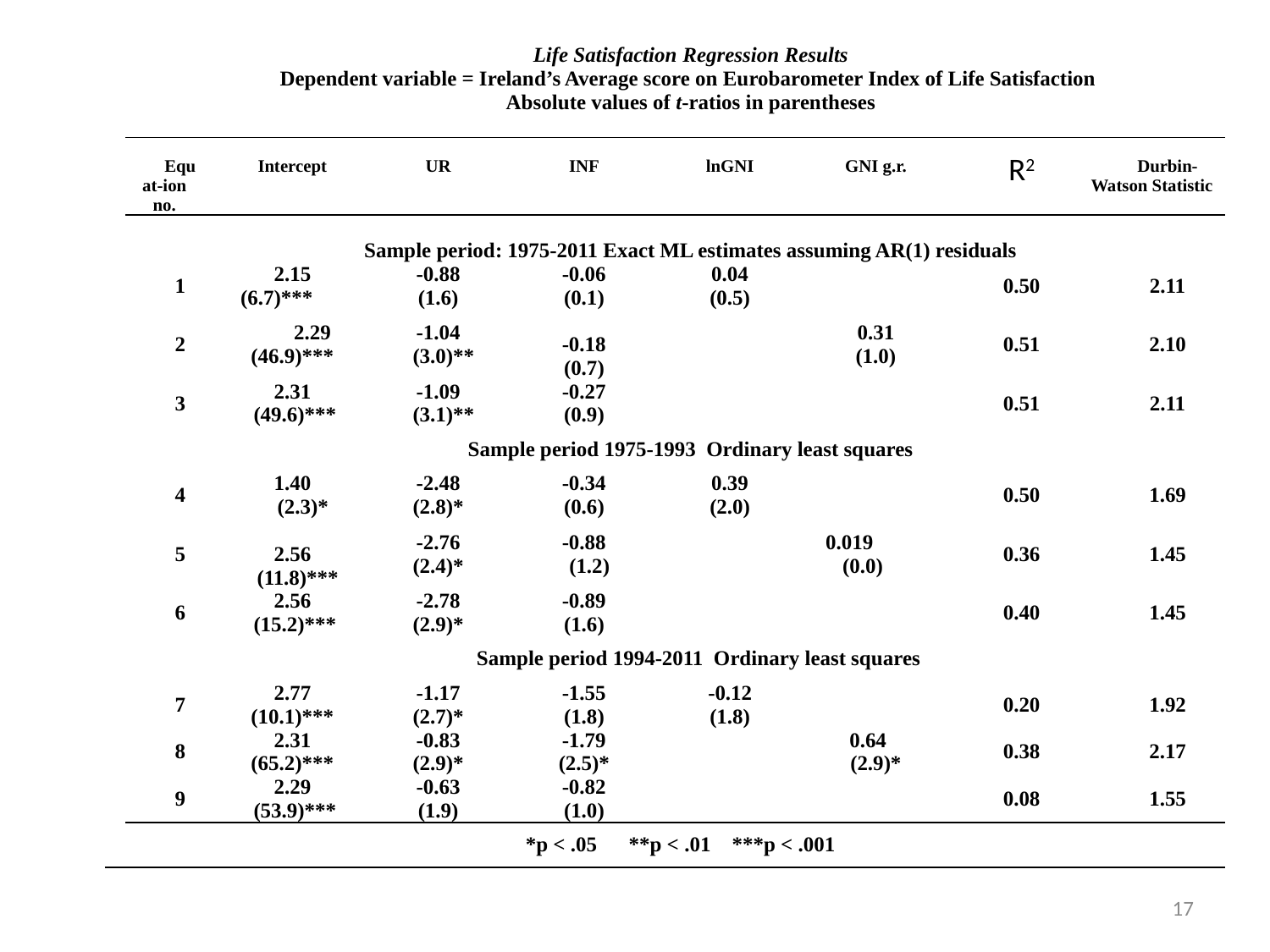

|  | Life Satisfaction Regression Results Dependent variable = Ireland’s Average score on Eurobarometer Index of Life Satisfaction Absolute values of t-ratios in parentheses |  |  |  |  |  |  |  |
| --- | --- | --- | --- | --- | --- | --- | --- | --- |
|  | Equat-ion no. | Intercept | UR | INF | lnGNI | GNI g.r. | R2 | Durbin-Watson Statistic |
|  | Sample period: 1975-2011 Exact ML estimates assuming AR(1) residuals |  |  |  |  |  |  |  |
|  | 1 | 2.15 (6.7)\*\*\* | -0.88 (1.6) | -0.06 (0.1) | 0.04 (0.5) |  | 0.50 | 2.11 |
|  | 2 | 2.29 (46.9)\*\*\* | -1.04 (3.0)\*\* | -0.18 (0.7) |  | 0.31 (1.0) | 0.51 | 2.10 |
|  | 3 | 2.31 (49.6)\*\*\* | -1.09 (3.1)\*\* | -0.27 (0.9) |  |  | 0.51 | 2.11 |
|  | Sample period 1975-1993 Ordinary least squares |  |  |  |  |  |  |  |
|  | 4 | 1.40 (2.3)\* | -2.48 (2.8)\* | -0.34 (0.6) | 0.39 (2.0) |  | 0.50 | 1.69 |
|  | 5 | 2.56 (11.8)\*\*\* | -2.76 (2.4)\* | -0.88 (1.2) |  | 0.019 (0.0) | 0.36 | 1.45 |
|  | 6 | 2.56 (15.2)\*\*\* | -2.78 (2.9)\* | -0.89 (1.6) |  |  | 0.40 | 1.45 |
|  | Sample period 1994-2011 Ordinary least squares |  |  |  |  |  |  |  |
|  | 7 | 2.77 (10.1)\*\*\* | -1.17 (2.7)\* | -1.55 (1.8) | -0.12 (1.8) |  | 0.20 | 1.92 |
|  | 8 | 2.31 (65.2)\*\*\* | -0.83 (2.9)\* | -1.79 (2.5)\* |  | 0.64 (2.9)\* | 0.38 | 2.17 |
|  | 9 | 2.29 (53.9)\*\*\* | -0.63 (1.9) | -0.82 (1.0) |  |  | 0.08 | 1.55 |
| \*p < .05 \*\*p < .01 \*\*\*p < .001 |  |  |  |  |  |  |  |  |
17